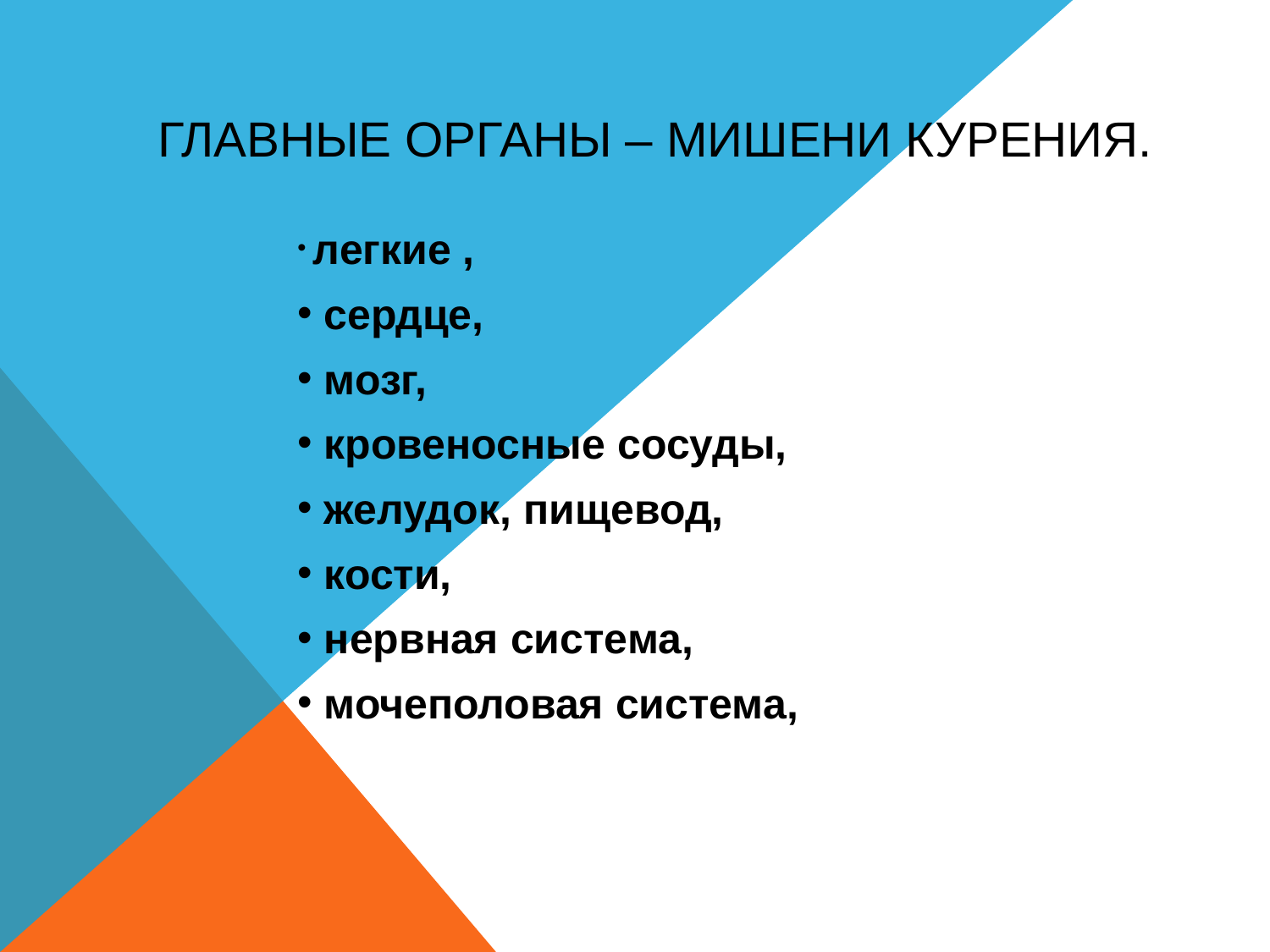

# Главные органы – мишени курения.
 легкие ,
 сердце,
 мозг,
 кровеносные сосуды,
 желудок, пищевод,
 кости,
 нервная система,
 мочеполовая система,